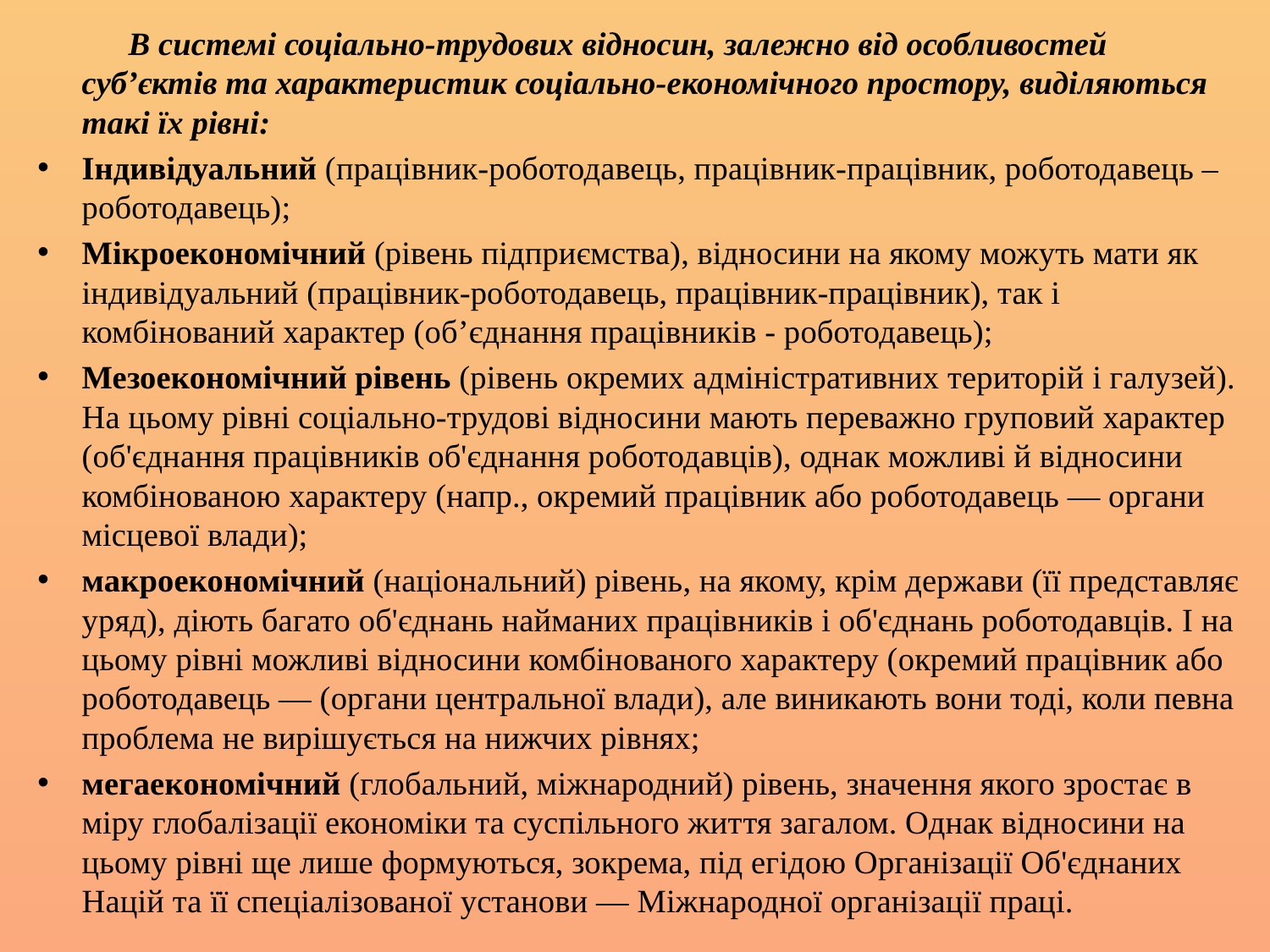

В системі соціально-трудових відносин, залежно від особливостей суб’єктів та характеристик соціально-економічного простору, виділяються такі їх рівні:
Індивідуальний (працівник-роботодавець, працівник-працівник, роботодавець – роботодавець);
Мікроекономічний (рівень підприємства), відносини на якому можуть мати як індивідуальний (працівник-роботодавець, працівник-працівник), так і комбінований характер (об’єднання працівників - роботодавець);
Мезоекономічний рівень (рівень окремих адміністративних територій і галузей). На цьому рівні соціально-трудові відносини мають переважно груповий характер (об'єднання працівників об'єднання роботодавців), однак можливі й відносини комбінованою характеру (напр., окремий працівник або роботодавець — органи місцевої влади);
макроекономічний (національний) рівень, на якому, крім держави (її представляє уряд), діють багато об'єднань найманих праців­ників і об'єднань роботодавців. І на цьому рівні можливі відносини комбінованого характеру (окремий працівник або роботодавець — (органи центральної влади), але виникають вони тоді, коли певна проблема не вирішується на нижчих рівнях;
мегаекономічний (глобальний, міжнародний) рівень, значен­ня якого зростає в міру глобалізації економіки та суспільного жит­тя загалом. Однак відносини на цьому рівні ще лише формуються, зокрема, під егідою Організації Об'єднаних Націй та її спеціалізованої установи — Міжнародної організації праці.

#